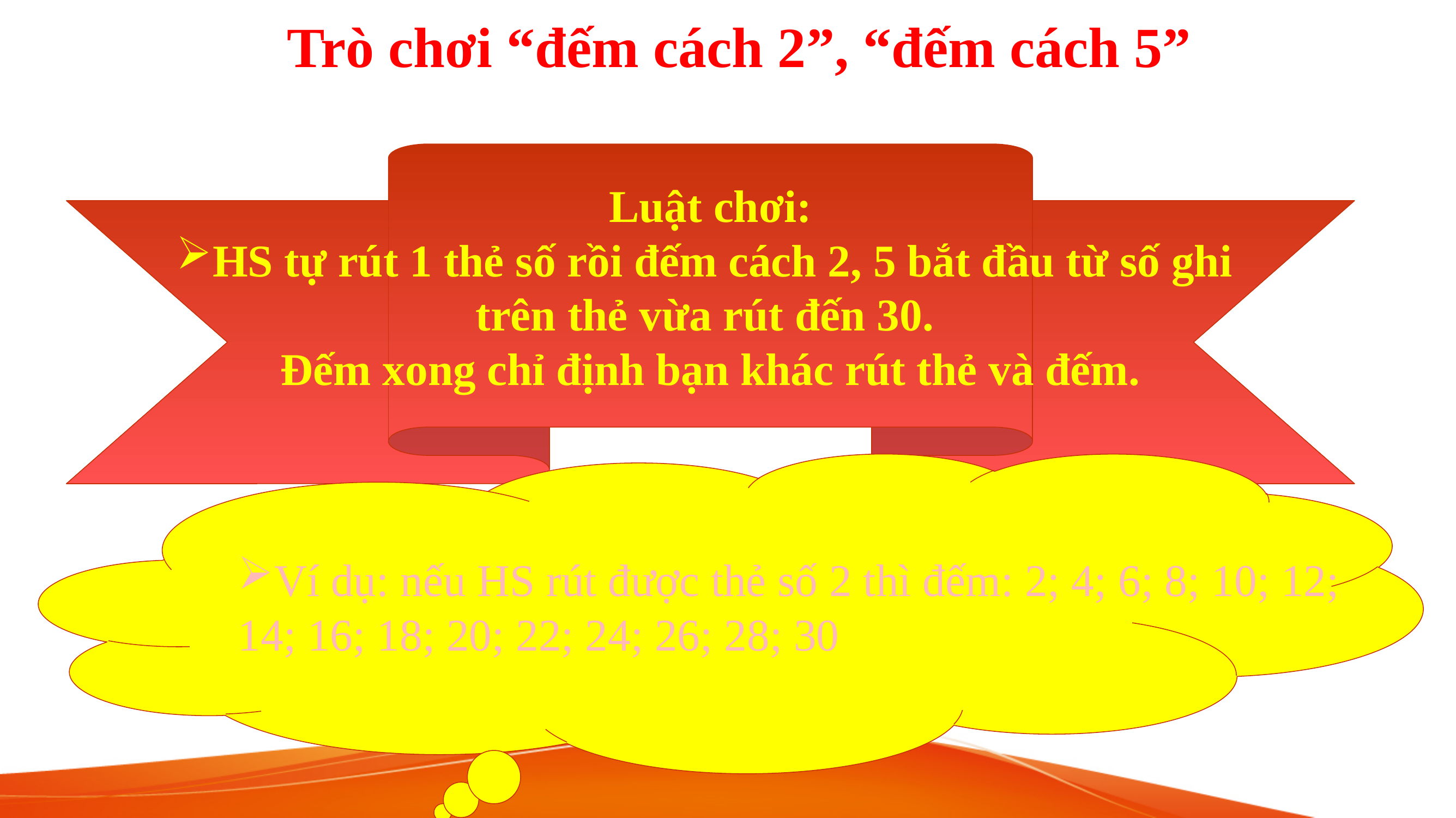

Trò chơi “đếm cách 2”, “đếm cách 5”
Luật chơi:
HS tự rút 1 thẻ số rồi đếm cách 2, 5 bắt đầu từ số ghi
trên thẻ vừa rút đến 30.
Đếm xong chỉ định bạn khác rút thẻ và đếm.
Ví dụ: nếu HS rút được thẻ số 2 thì đếm: 2; 4; 6; 8; 10; 12;
14; 16; 18; 20; 22; 24; 26; 28; 30